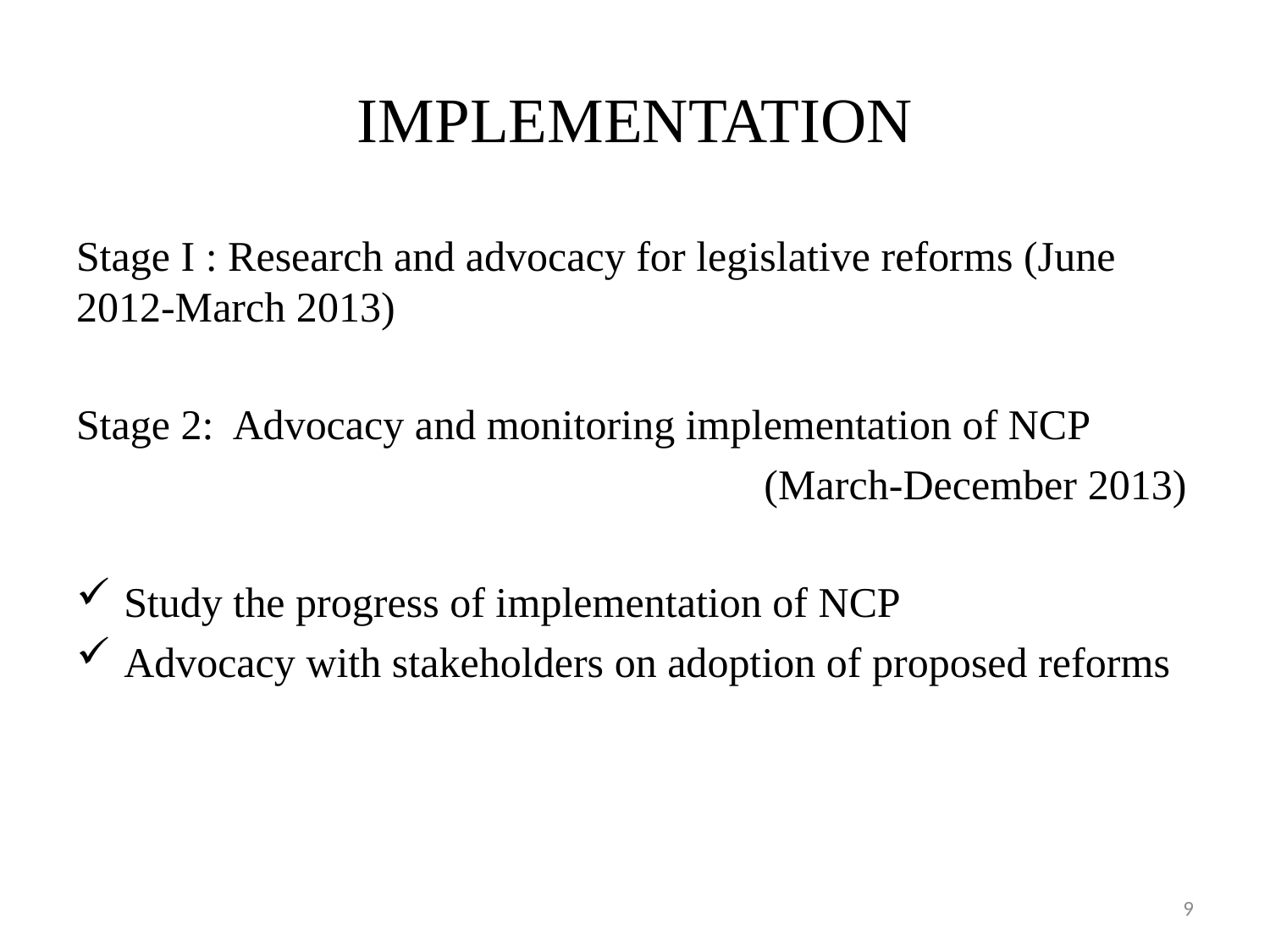

# IMPLEMENTATION
Stage I : Research and advocacy for legislative reforms (June 2012-March 2013)

Stage 2:  Advocacy and monitoring implementation of NCP
					     (March-December 2013)

Study the progress of implementation of NCP
Advocacy with stakeholders on adoption of proposed reforms

9